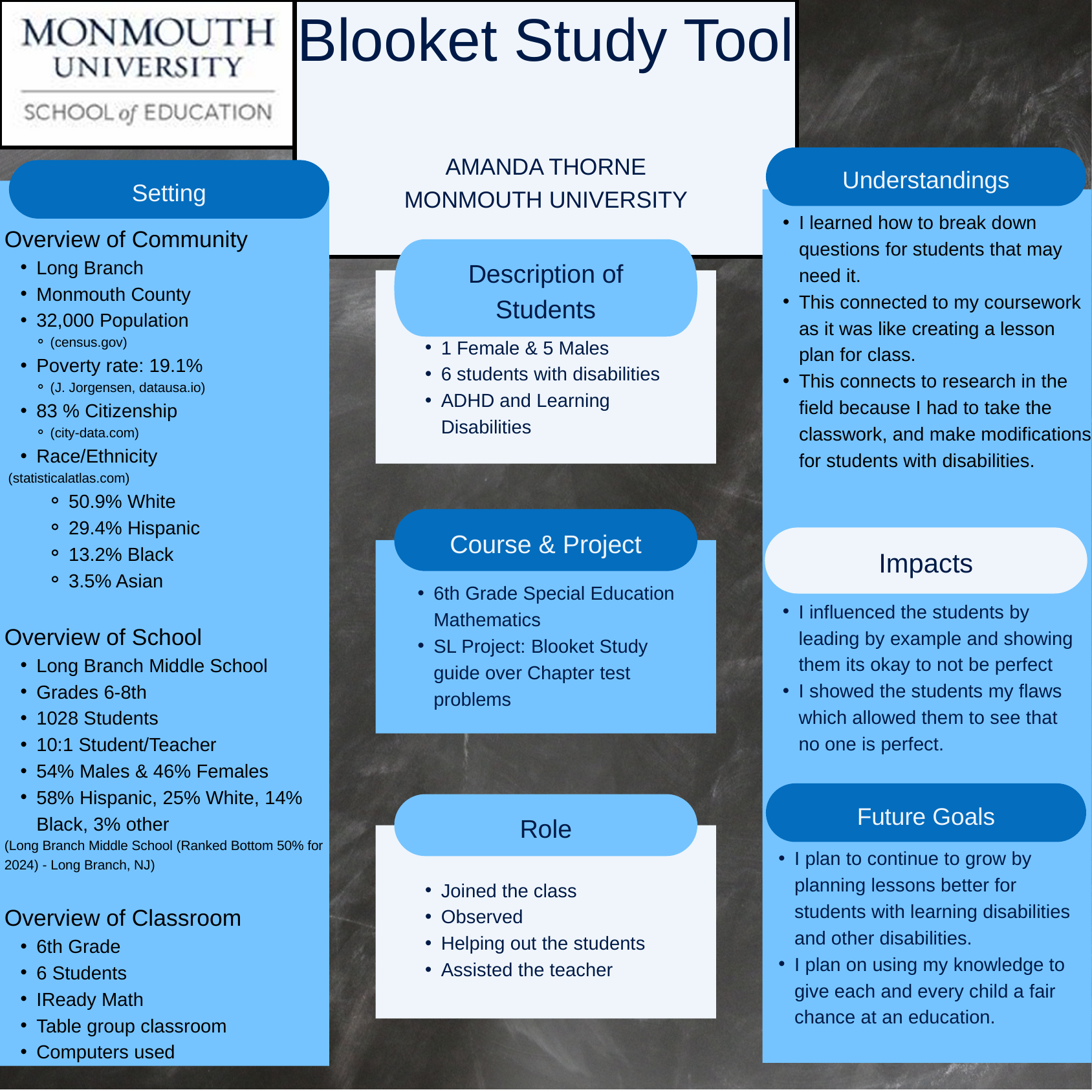

Blooket Study Tool
AMANDA THORNE
MONMOUTH UNIVERSITY

Understandings

Setting

I learned how to break down questions for students that may need it.
This connected to my coursework as it was like creating a lesson plan for class.
This connects to research in the field because I had to take the classwork, and make modifications for students with disabilities.
Overview of Community
Long Branch
Monmouth County
32,000 Population
(census.gov)
Poverty rate: 19.1%
(J. Jorgensen, datausa.io)
83 % Citizenship
(city-data.com)
Race/Ethnicity
 (statisticalatlas.com)
50.9% White
29.4% Hispanic
13.2% Black
3.5% Asian

Overview of School
Long Branch Middle School
Grades 6-8th
1028 Students
10:1 Student/Teacher
54% Males & 46% Females
58% Hispanic, 25% White, 14% Black, 3% other
(Long Branch Middle School (Ranked Bottom 50% for 2024) - Long Branch, NJ)

Overview of Classroom
6th Grade
6 Students
IReady Math
Table group classroom
Computers used

Description of Students

1 Female & 5 Males
6 students with disabilities
ADHD and Learning Disabilities

Course & Project

Impacts

6th Grade Special Education Mathematics
SL Project: Blooket Study guide over Chapter test problems
I influenced the students by leading by example and showing them its okay to not be perfect
I showed the students my flaws which allowed them to see that no one is perfect.

Future Goals

Role

I plan to continue to grow by planning lessons better for students with learning disabilities and other disabilities.
I plan on using my knowledge to give each and every child a fair chance at an education.
Joined the class
Observed
Helping out the students
Assisted the teacher